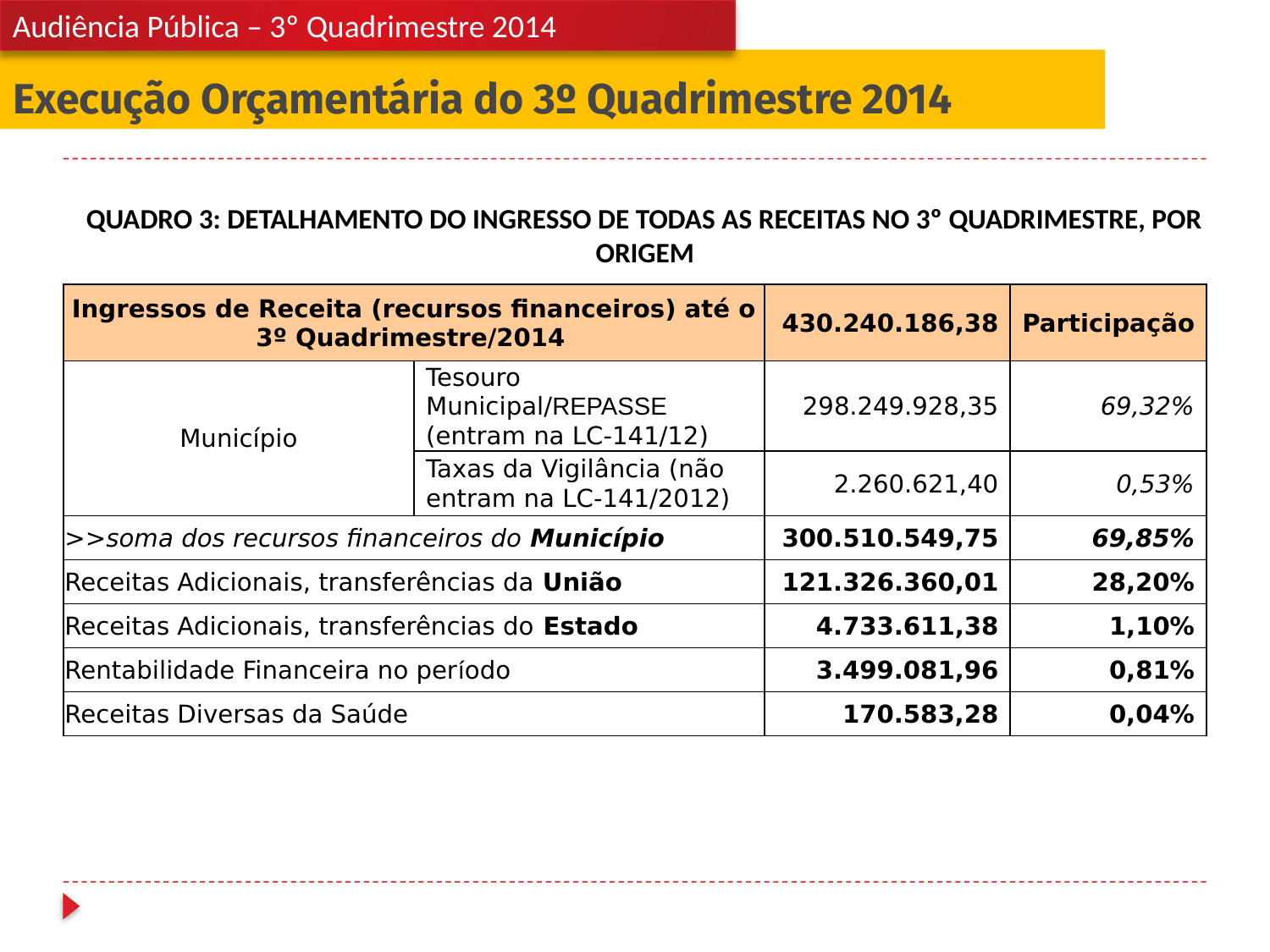

Audiência Pública – 3º Quadrimestre 2014
# Execução Orçamentária do 3º Quadrimestre 2014
QUADRO 3: DETALHAMENTO DO INGRESSO DE TODAS AS RECEITAS NO 3º QUADRIMESTRE, POR ORIGEM
| Ingressos de Receita (recursos financeiros) até o 3º Quadrimestre/2014 |  | 430.240.186,38 | Participação |
| --- | --- | --- | --- |
| Município | Tesouro Municipal/REPASSE (entram na LC-141/12) | 298.249.928,35 | 69,32% |
|  | Taxas da Vigilância (não entram na LC-141/2012) | 2.260.621,40 | 0,53% |
| >>soma dos recursos financeiros do Município |  | 300.510.549,75 | 69,85% |
| Receitas Adicionais, transferências da União |  | 121.326.360,01 | 28,20% |
| Receitas Adicionais, transferências do Estado |  | 4.733.611,38 | 1,10% |
| Rentabilidade Financeira no período |  | 3.499.081,96 | 0,81% |
| Receitas Diversas da Saúde |  | 170.583,28 | 0,04% |